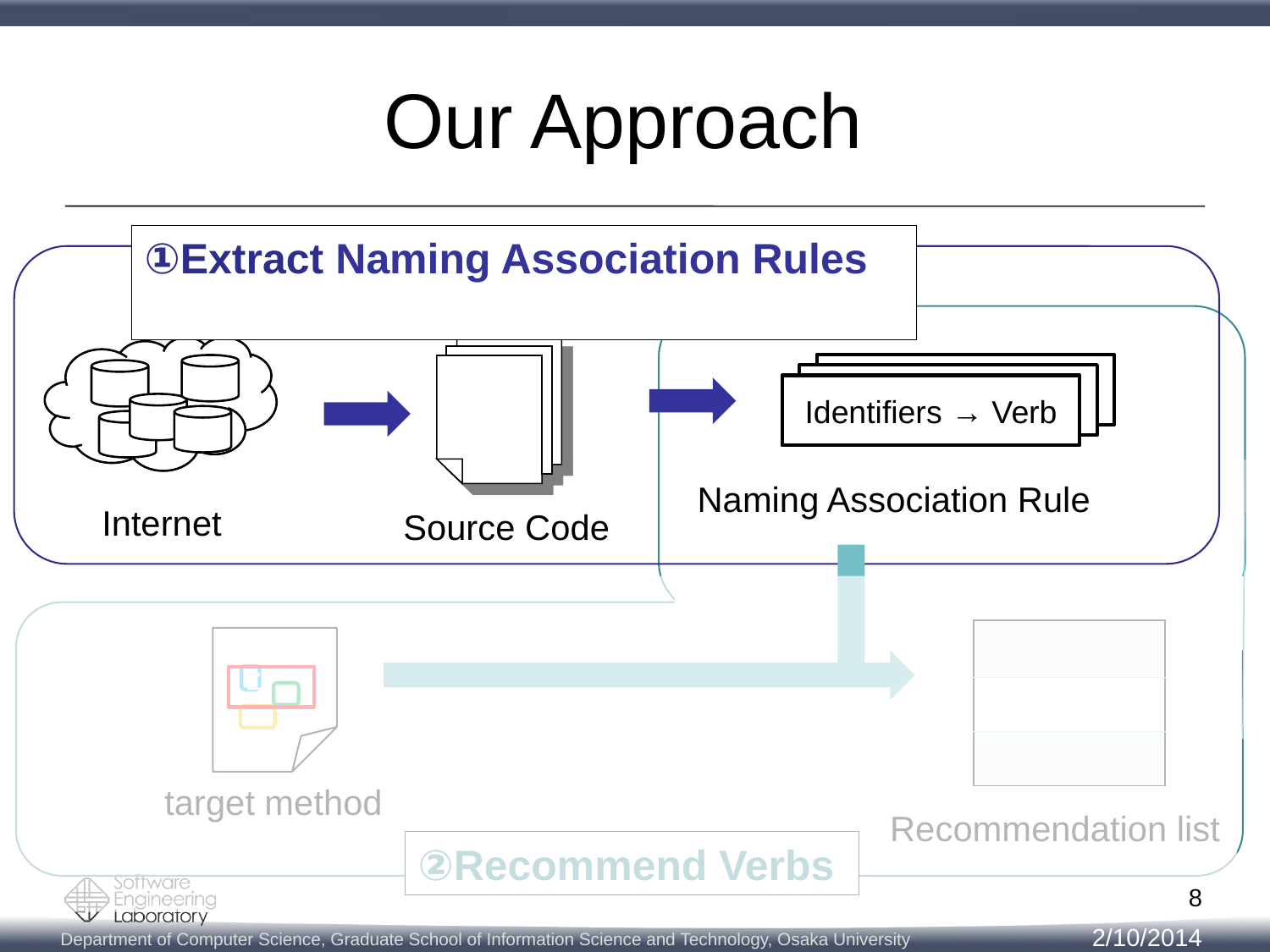

# Our Approach
①Extract Naming Association Rules

X → Y
X → Y
Identifiers → Verb

Naming Association Rule
Internet
Source Code

|  |
| --- |
|  |
|  |

z

target method
Recommendation list
②Recommend Verbs
8
2/10/2014